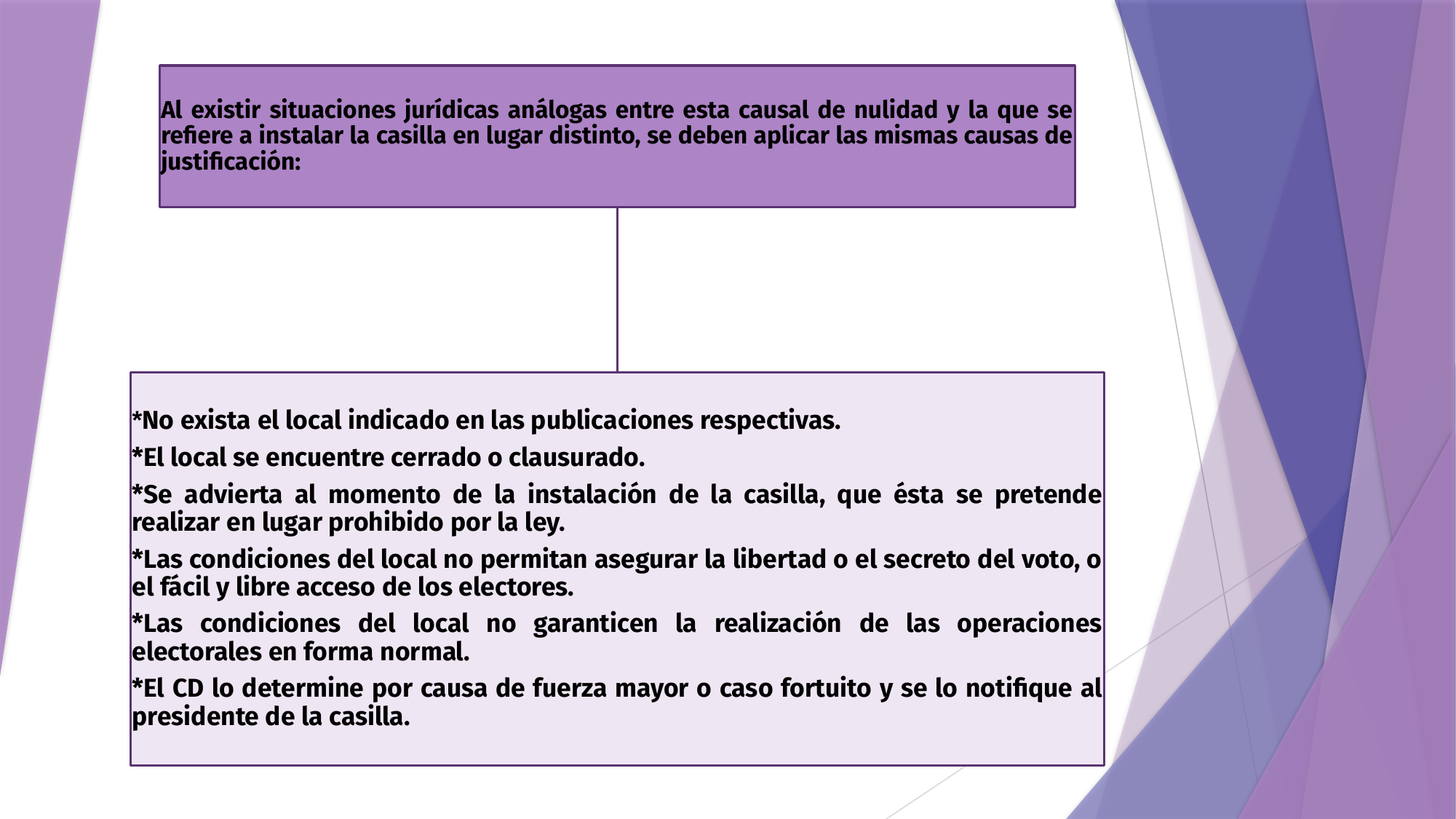

Al existir situaciones jurídicas análogas entre esta causal de nulidad y la que se refiere a instalar la casilla en lugar distinto, se deben aplicar las mismas causas de justificación:
*No exista el local indicado en las publicaciones respectivas.
*El local se encuentre cerrado o clausurado.
*Se advierta al momento de la instalación de la casilla, que ésta se pretende realizar en lugar prohibido por la ley.
*Las condiciones del local no permitan asegurar la libertad o el secreto del voto, o el fácil y libre acceso de los electores.
*Las condiciones del local no garanticen la realización de las operaciones electorales en forma normal.
*El CD lo determine por causa de fuerza mayor o caso fortuito y se lo notifique al presidente de la casilla.